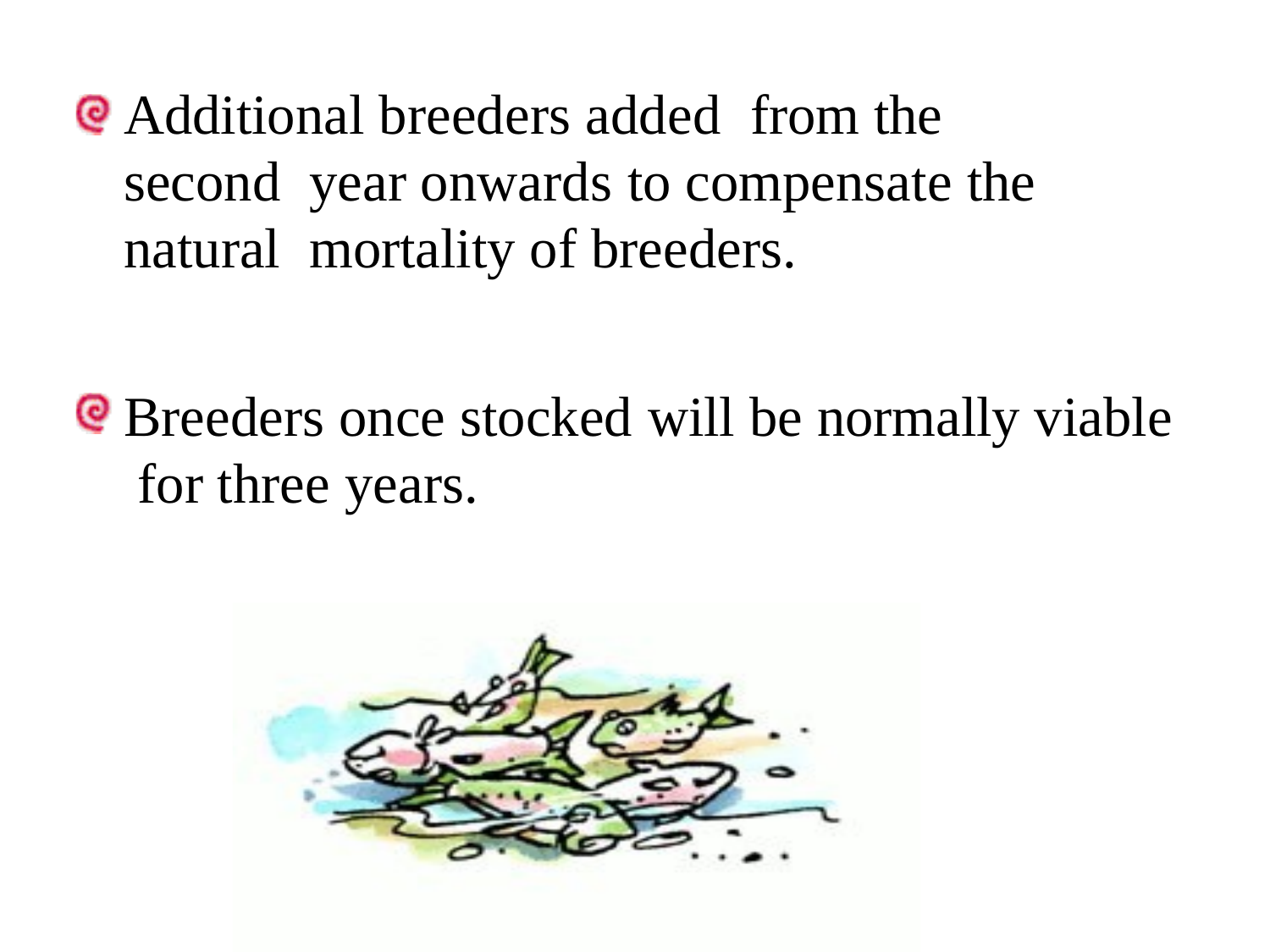

Additional breeders added	from the second  year onwards to compensate the natural  mortality of breeders.

Breeders once stocked will be normally viable  for three years.